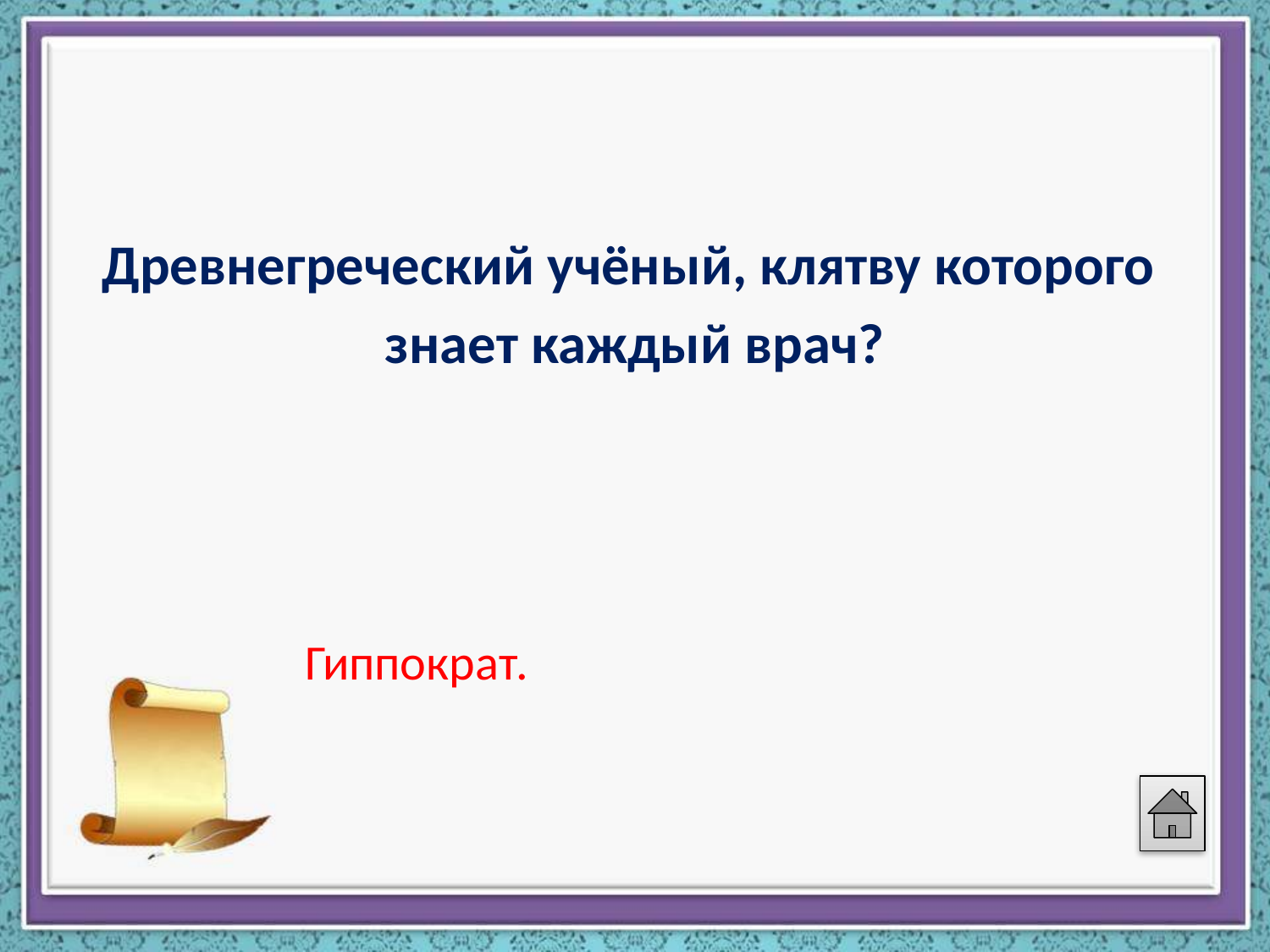

#
Древнегреческий учёный, клятву которого
знает каждый врач?

                  Гиппократ.